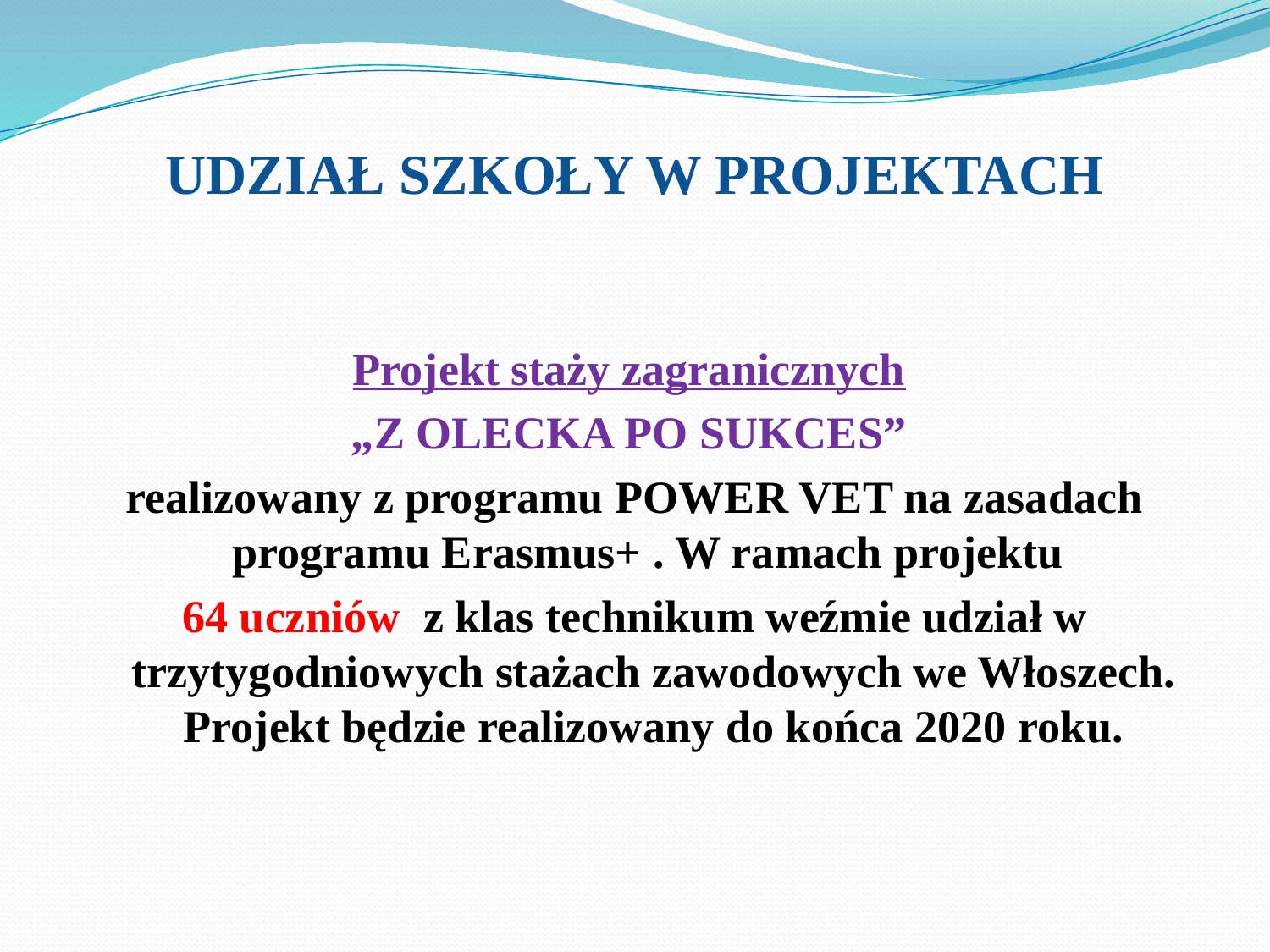

# UDZIAŁ SZKOŁY W PROJEKTACH

Projekt staży zagranicznych
„Z OLECKA PO SUKCES”
realizowany z programu POWER VET na zasadach programu Erasmus+ . W ramach projektu
64 uczniów  z klas technikum weźmie udział w trzytygodniowych stażach zawodowych we Włoszech. Projekt będzie realizowany do końca 2020 roku.